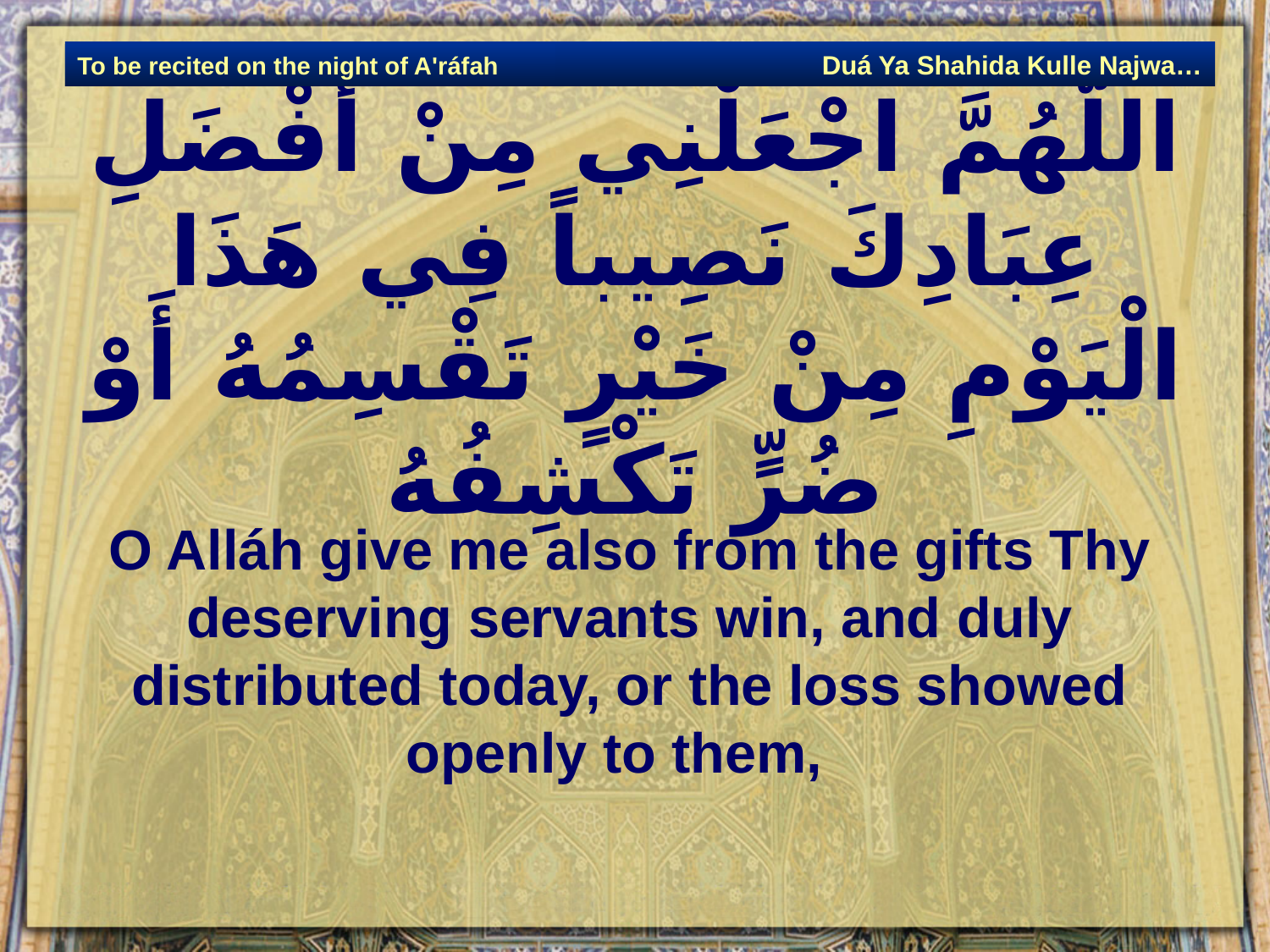

Duá Ya Shahida Kulle Najwa…
To be recited on the night of A'ráfah
# اللَّهُمَّ اجْعَلْنِي مِنْ أَفْضَلِ عِبَادِكَ نَصِيباً فِي هَذَا الْيَوْمِ مِنْ خَيْرٍ تَقْسِمُهُ أَوْ ضُرٍّ تَكْشِفُهُ‏
O Alláh give me also from the gifts Thy deserving servants win, and duly distributed today, or the loss showed openly to them,